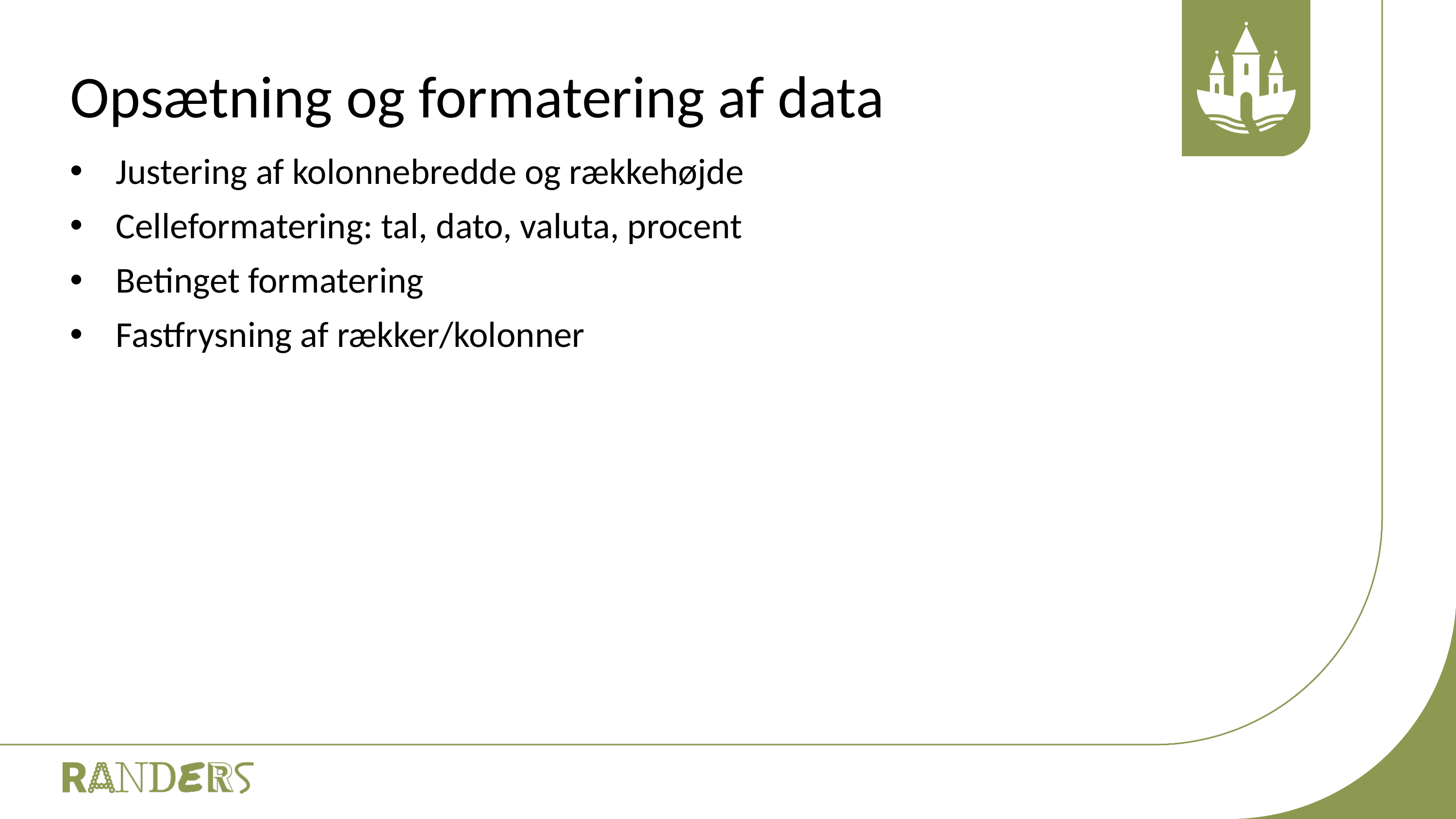

# Opsætning og formatering af data
Justering af kolonnebredde og rækkehøjde
Celleformatering: tal, dato, valuta, procent
Betinget formatering
Fastfrysning af rækker/kolonner